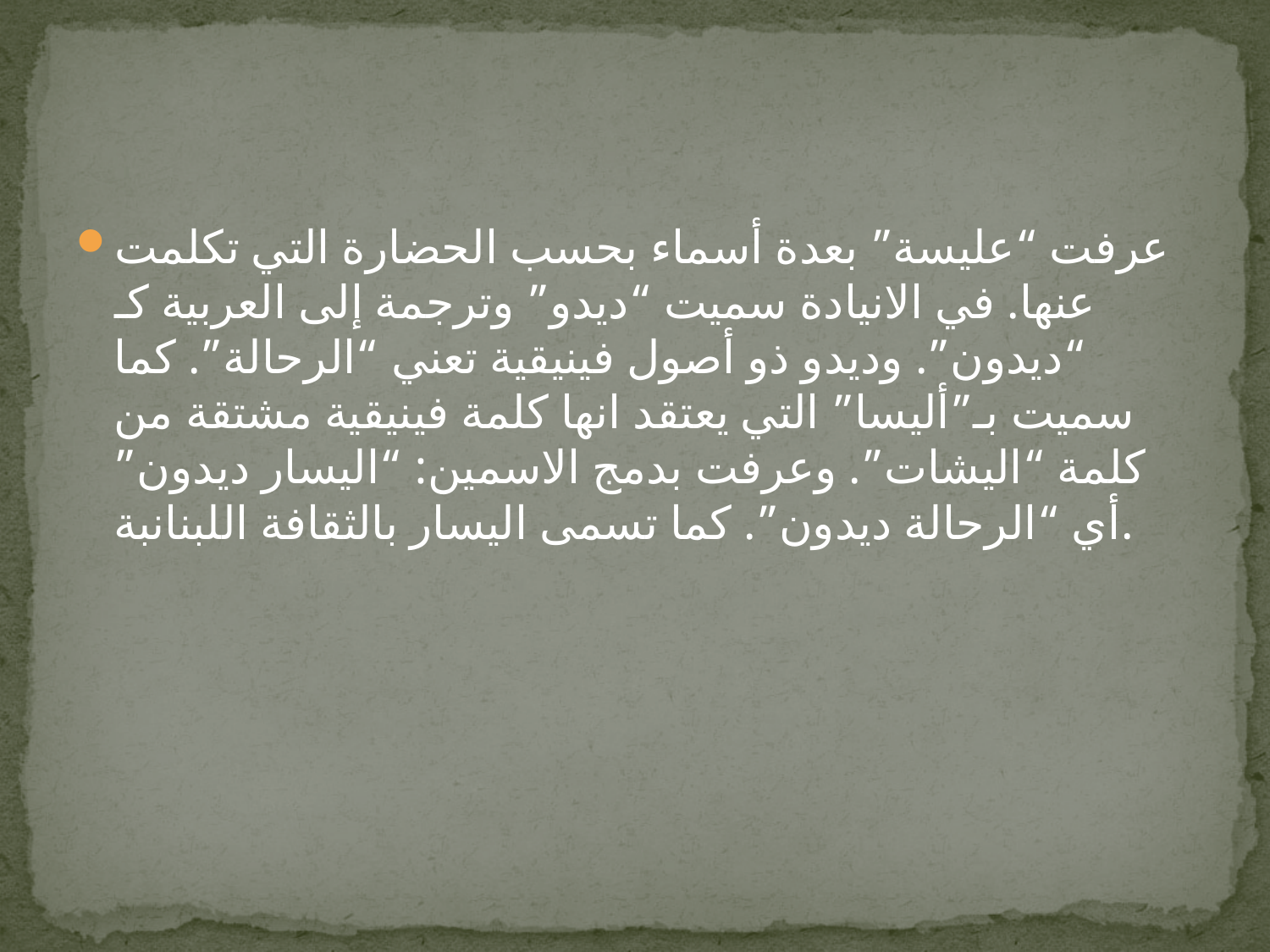

#
عرفت “عليسة” بعدة أسماء بحسب الحضارة التي تكلمت عنها. في الانيادة سميت “ديدو” وترجمة إلى العربية كـ “ديدون”. وديدو ذو أصول فينيقية تعني “الرحالة”. كما سميت بـ”أليسا” التي يعتقد انها كلمة فينيقية مشتقة من كلمة “اليشات”. وعرفت بدمج الاسمين: “اليسار ديدون” أي “الرحالة ديدون”. كما تسمى اليسار بالثقافة اللبنانبة.